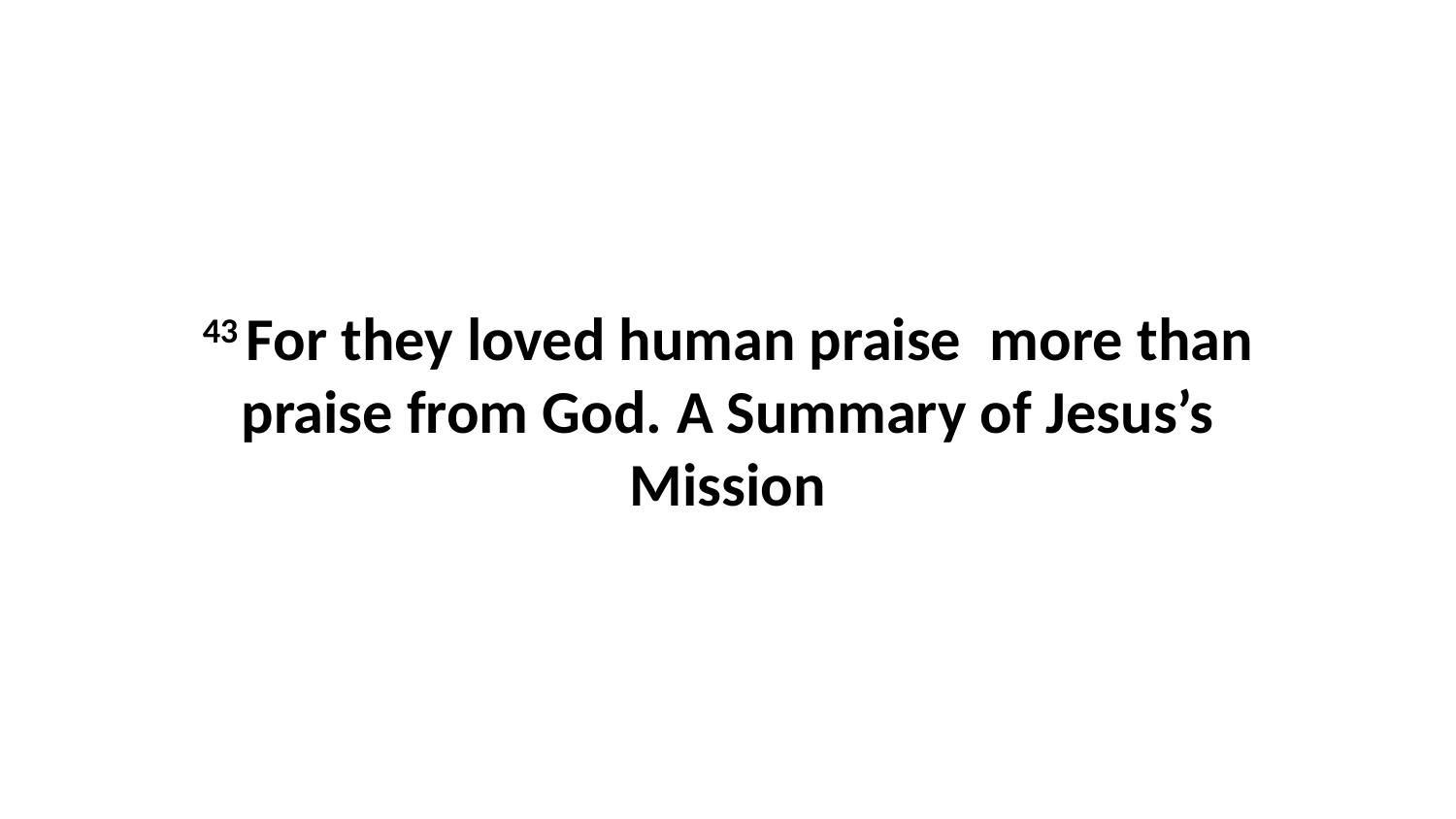

43 For they loved human praise  more than praise from God. A Summary of Jesus’s Mission